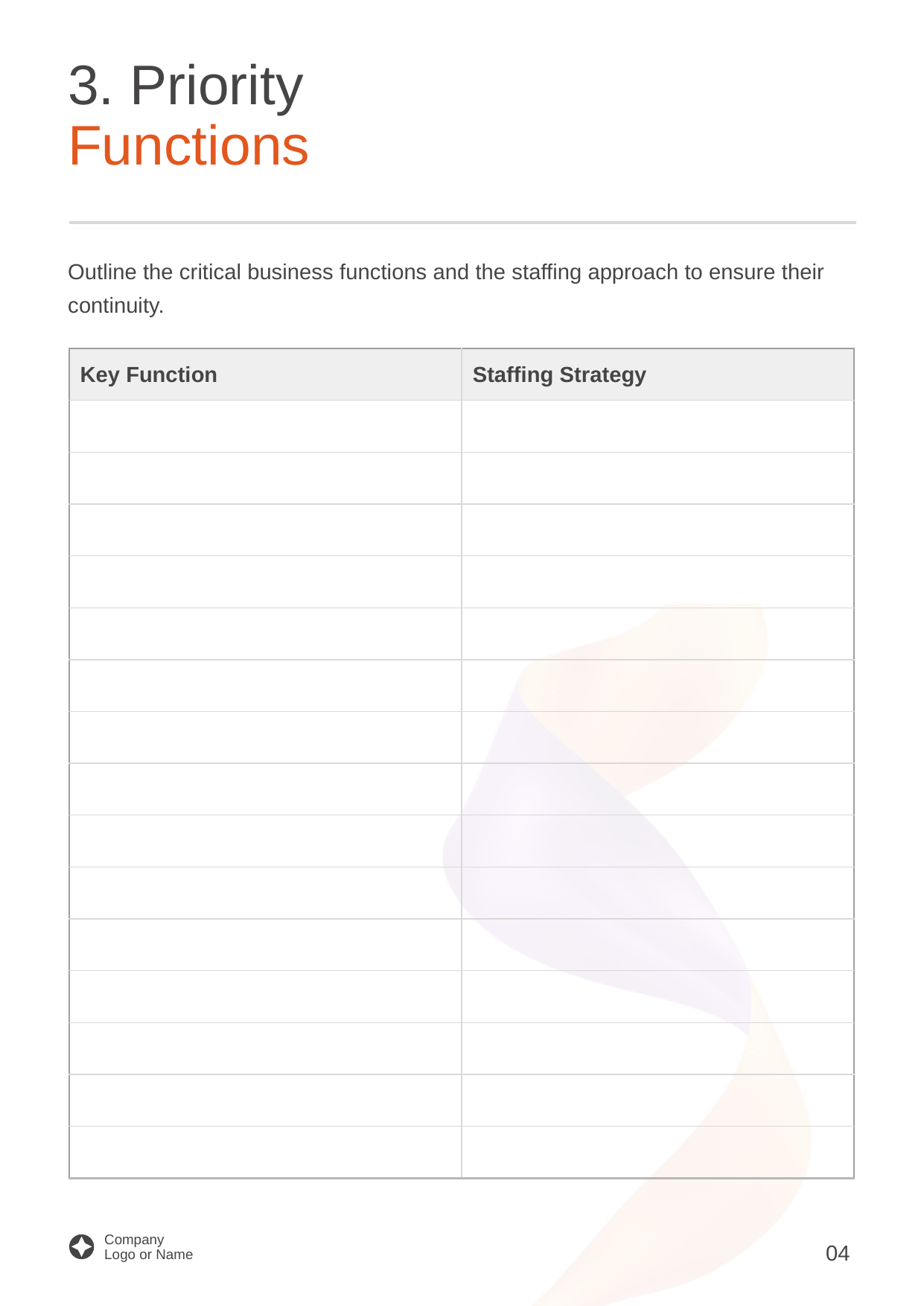

3. Priority
Functions
Outline the critical business functions and the staffing approach to ensure their continuity.
| Key Function | Staffing Strategy |
| --- | --- |
|  |  |
|  |  |
|  |  |
|  |  |
|  |  |
|  |  |
|  |  |
|  |  |
|  |  |
|  |  |
|  |  |
|  |  |
|  |  |
|  |  |
|  |  |
04
Company
Logo or Name